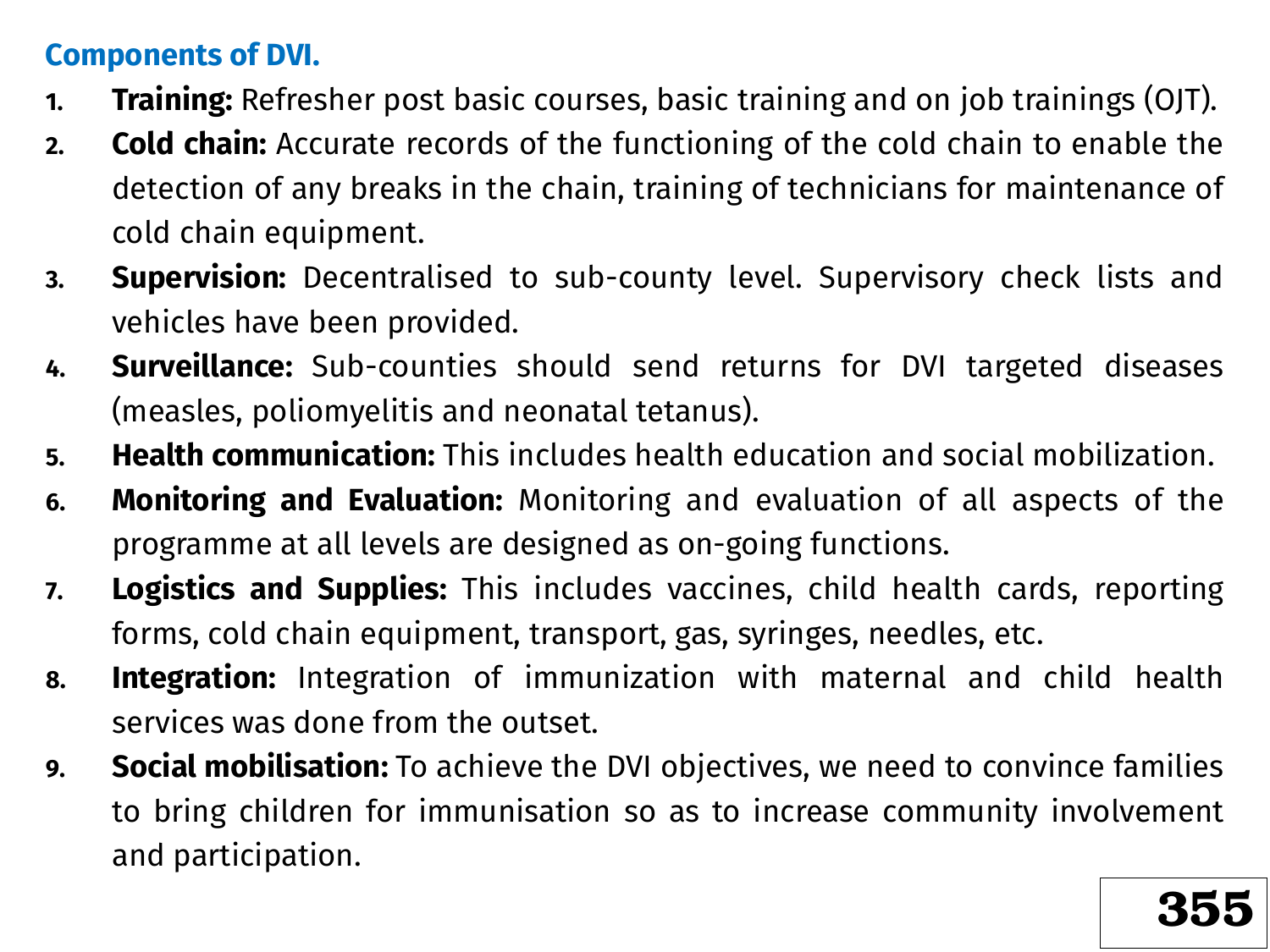

Components of DVI.
Training: Refresher post basic courses, basic training and on job trainings (OJT).
Cold chain: Accurate records of the functioning of the cold chain to enable the detection of any breaks in the chain, training of technicians for maintenance of cold chain equipment.
Supervision: Decentralised to sub-county level. Supervisory check lists and vehicles have been provided.
Surveillance: Sub-counties should send returns for DVI targeted diseases (measles, poliomyelitis and neonatal tetanus).
Health communication: This includes health education and social mobilization.
Monitoring and Evaluation: Monitoring and evaluation of all aspects of the programme at all levels are designed as on-going functions.
Logistics and Supplies: This includes vaccines, child health cards, reporting forms, cold chain equipment, transport, gas, syringes, needles, etc.
Integration: Integration of immunization with maternal and child health services was done from the outset.
Social mobilisation: To achieve the DVI objectives, we need to convince families to bring children for immunisation so as to increase community involvement and participation.

355